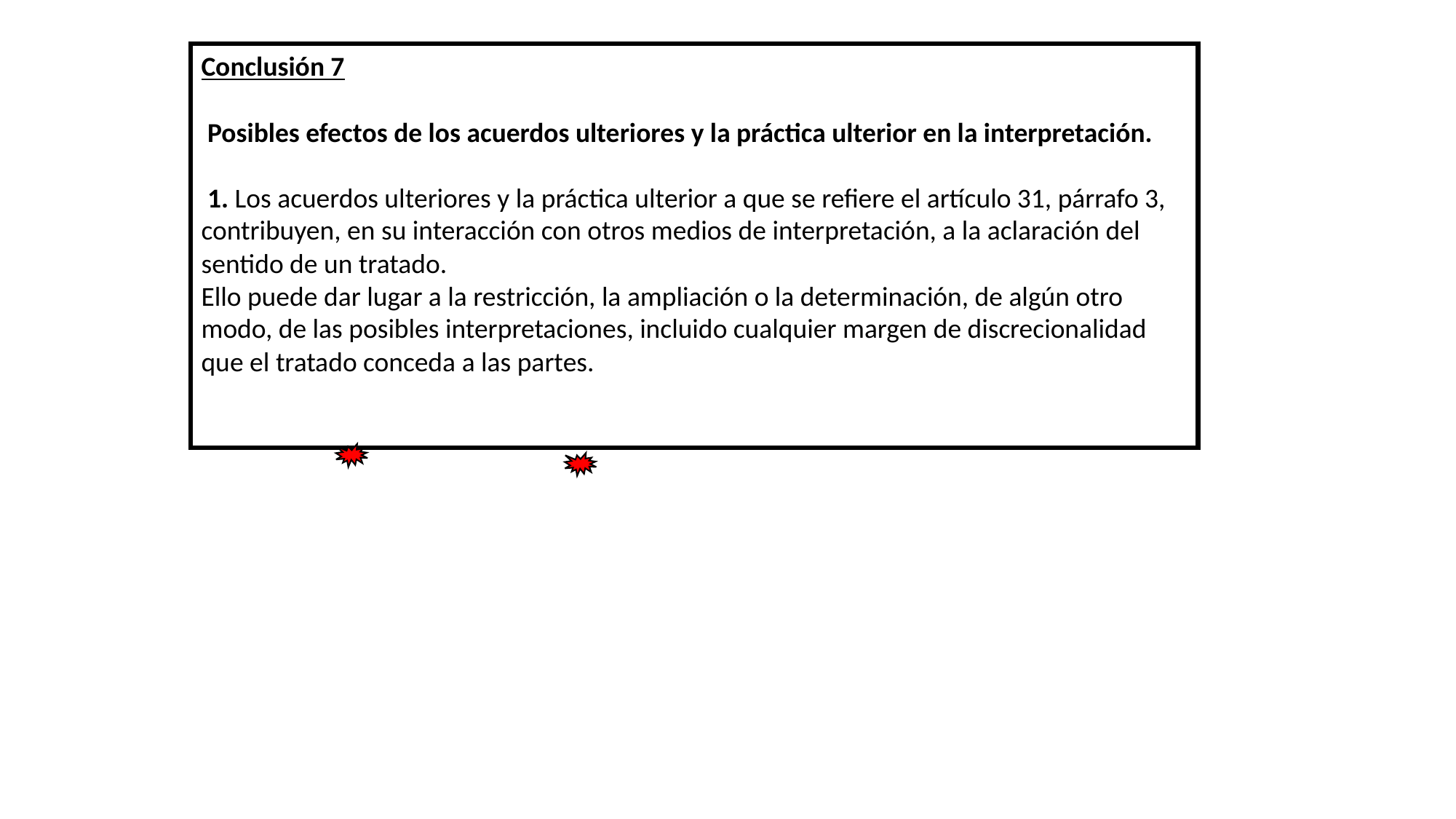

Conclusión 7

 Posibles efectos de los acuerdos ulteriores y la práctica ulterior en la interpretación.

 1. Los acuerdos ulteriores y la práctica ulterior a que se refiere el artículo 31, párrafo 3, contribuyen, en su interacción con otros medios de interpretación, a la aclaración del sentido de un tratado.
Ello puede dar lugar a la restricción, la ampliación o la determinación, de algún otro modo, de las posibles interpretaciones, incluido cualquier margen de discrecionalidad que el tratado conceda a las partes.